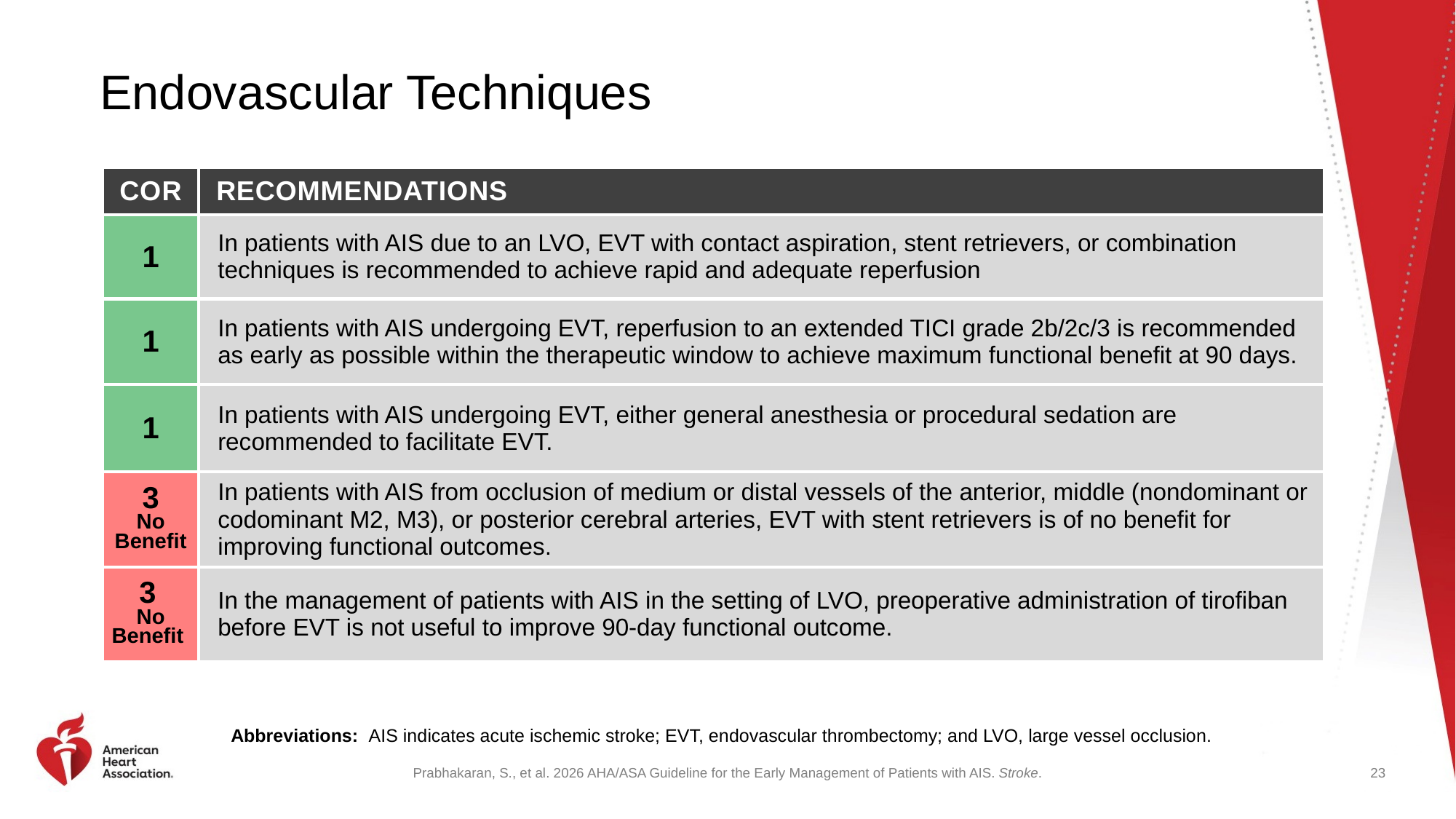

# Endovascular Techniques
| COR | RECOMMENDATIONS |
| --- | --- |
| 1 | In patients with AIS due to an LVO, EVT with contact aspiration, stent retrievers, or combination techniques is recommended to achieve rapid and adequate reperfusion |
| 1 | In patients with AIS undergoing EVT, reperfusion to an extended TICI grade 2b/2c/3 is recommended as early as possible within the therapeutic window to achieve maximum functional benefit at 90 days. |
| 1 | In patients with AIS undergoing EVT, either general anesthesia or procedural sedation are recommended to facilitate EVT. |
| 3 No Benefit | In patients with AIS from occlusion of medium or distal vessels of the anterior, middle (nondominant or codominant M2, M3), or posterior cerebral arteries, EVT with stent retrievers is of no benefit for improving functional outcomes. |
| 3 No Benefit | In the management of patients with AIS in the setting of LVO, preoperative administration of tirofiban before EVT is not useful to improve 90-day functional outcome. |
Abbreviations:  AIS indicates acute ischemic stroke; EVT, endovascular thrombectomy; and LVO, large vessel occlusion.
23